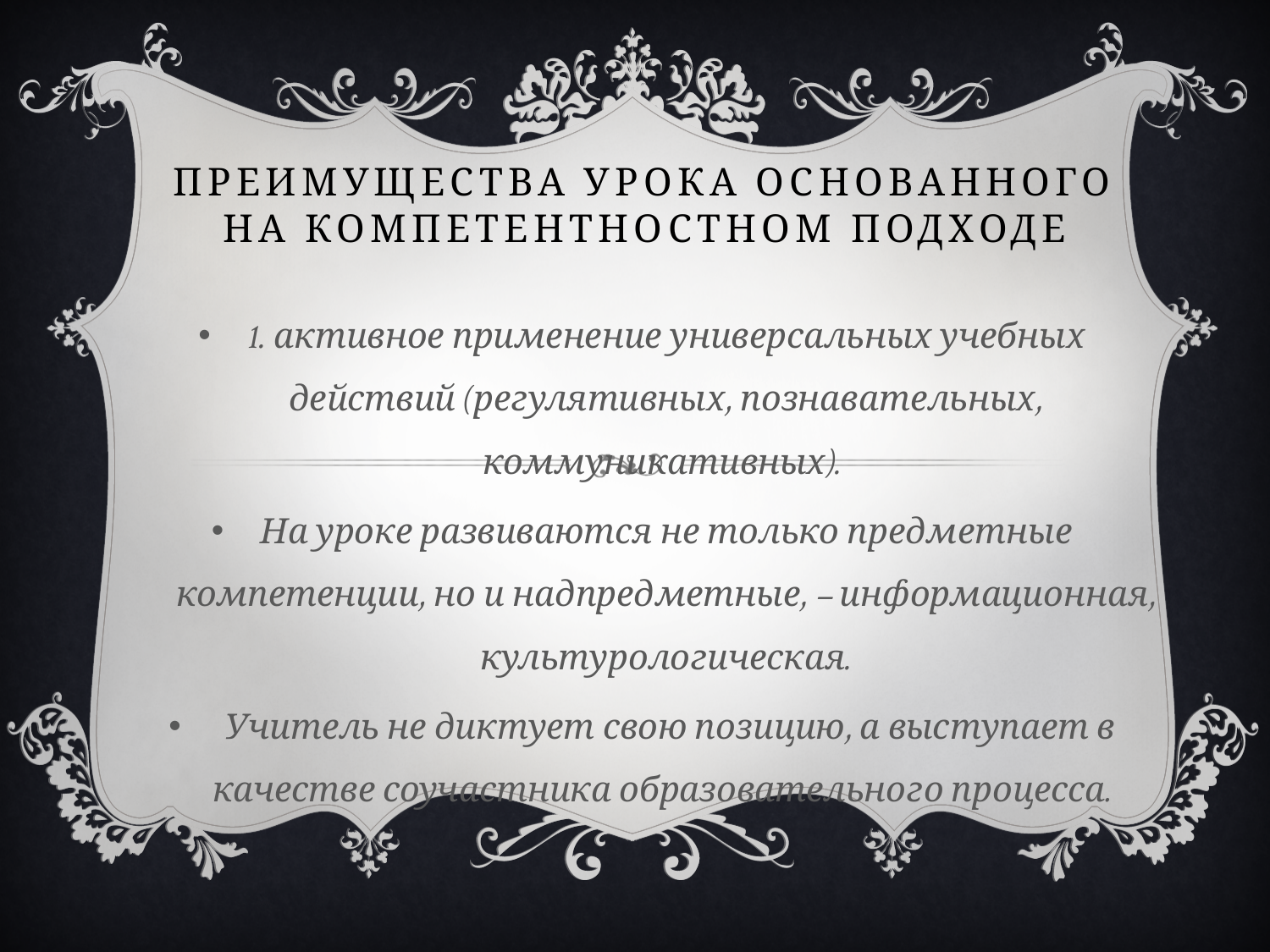

# преимущества урока основанного на компетентностном подходе
1. активное применение универсальных учебных действий (регулятивных, познавательных, коммуникативных).
На уроке развиваются не только предметные компетенции, но и надпредметные, – информационная, культурологическая.
 Учитель не диктует свою позицию, а выступает в качестве соучастника образовательного процесса.